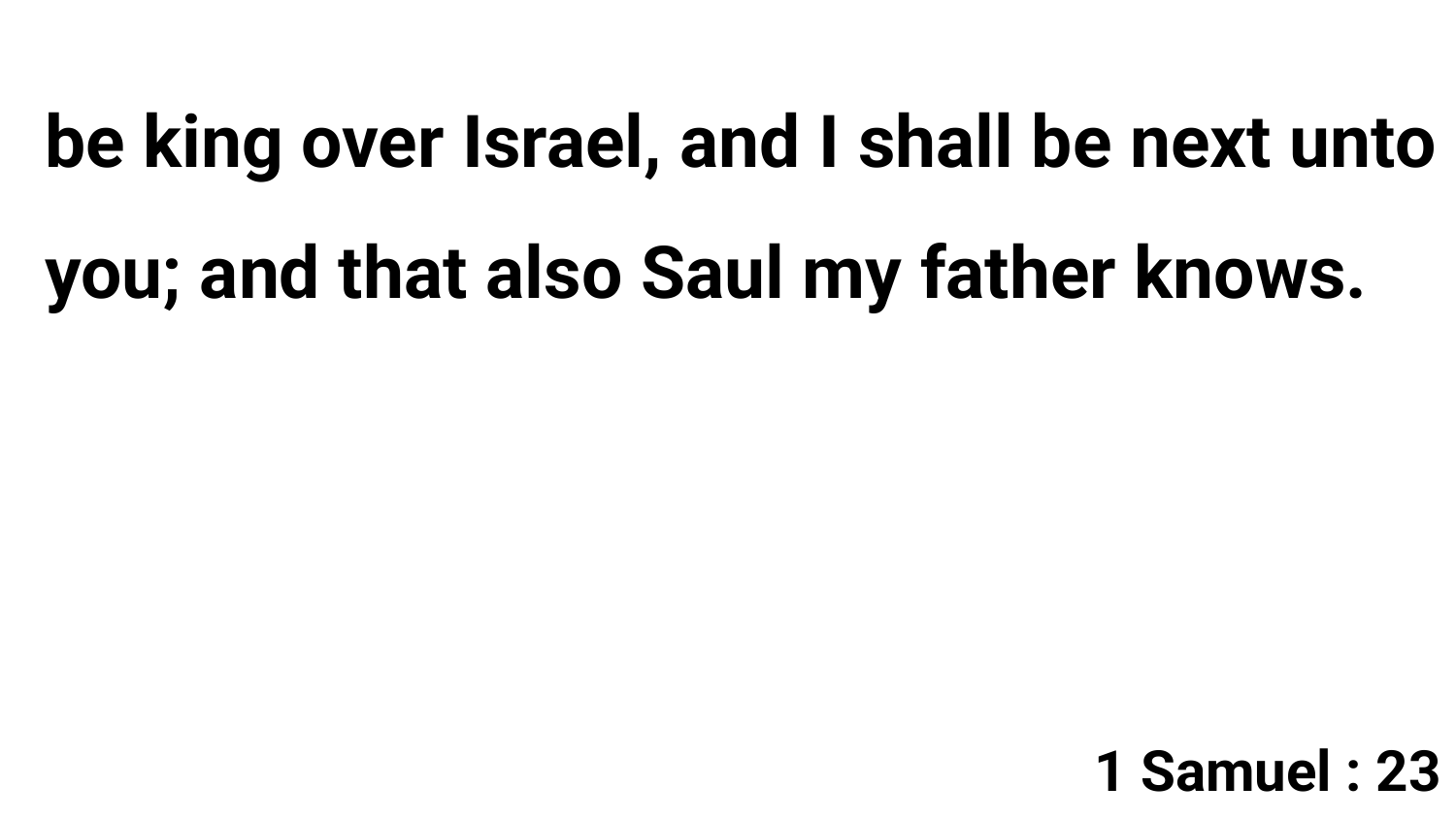

be king over Israel, and I shall be next unto you; and that also Saul my father knows.
1 Samuel : 23